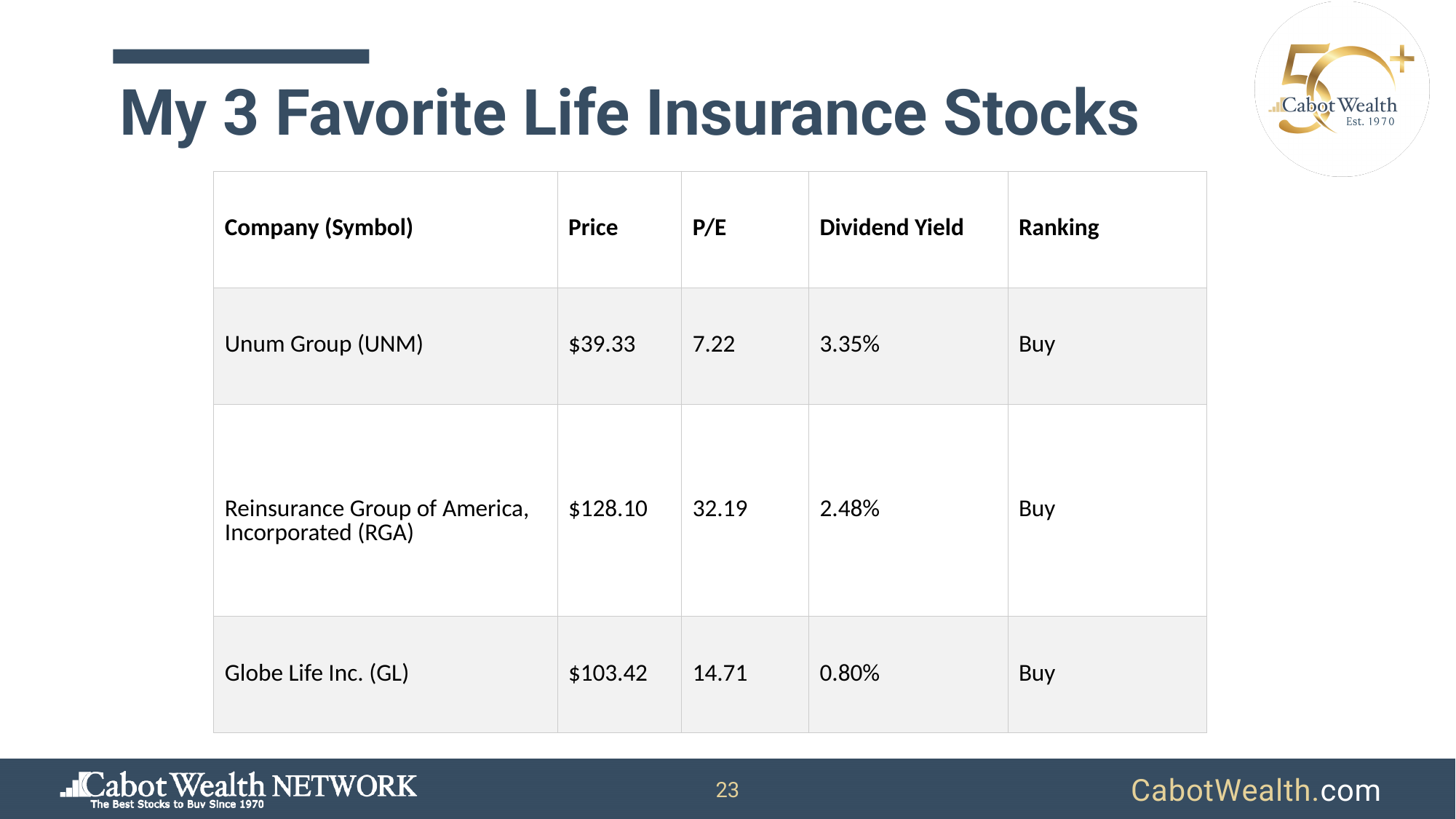

My 3 Favorite Life Insurance Stocks
| Company (Symbol) | Price | P/E | Dividend Yield | Ranking |
| --- | --- | --- | --- | --- |
| Unum Group (UNM) | $39.33 | 7.22 | 3.35% | Buy |
| Reinsurance Group of America, Incorporated (RGA) | $128.10 | 32.19 | 2.48% | Buy |
| Globe Life Inc. (GL) | $103.42 | 14.71 | 0.80% | Buy |